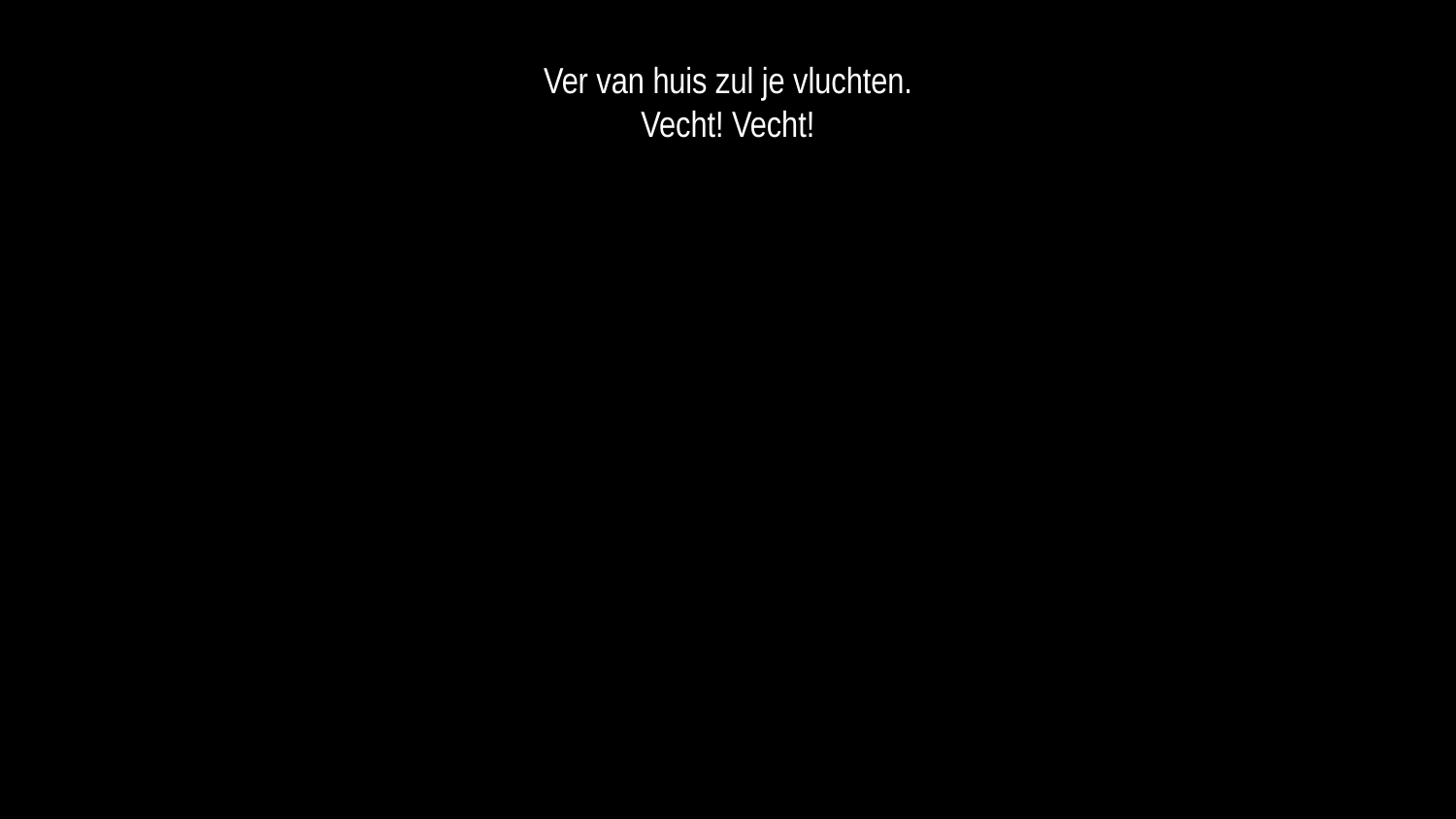

Ver van huis zul je vluchten.
Vecht! Vecht!